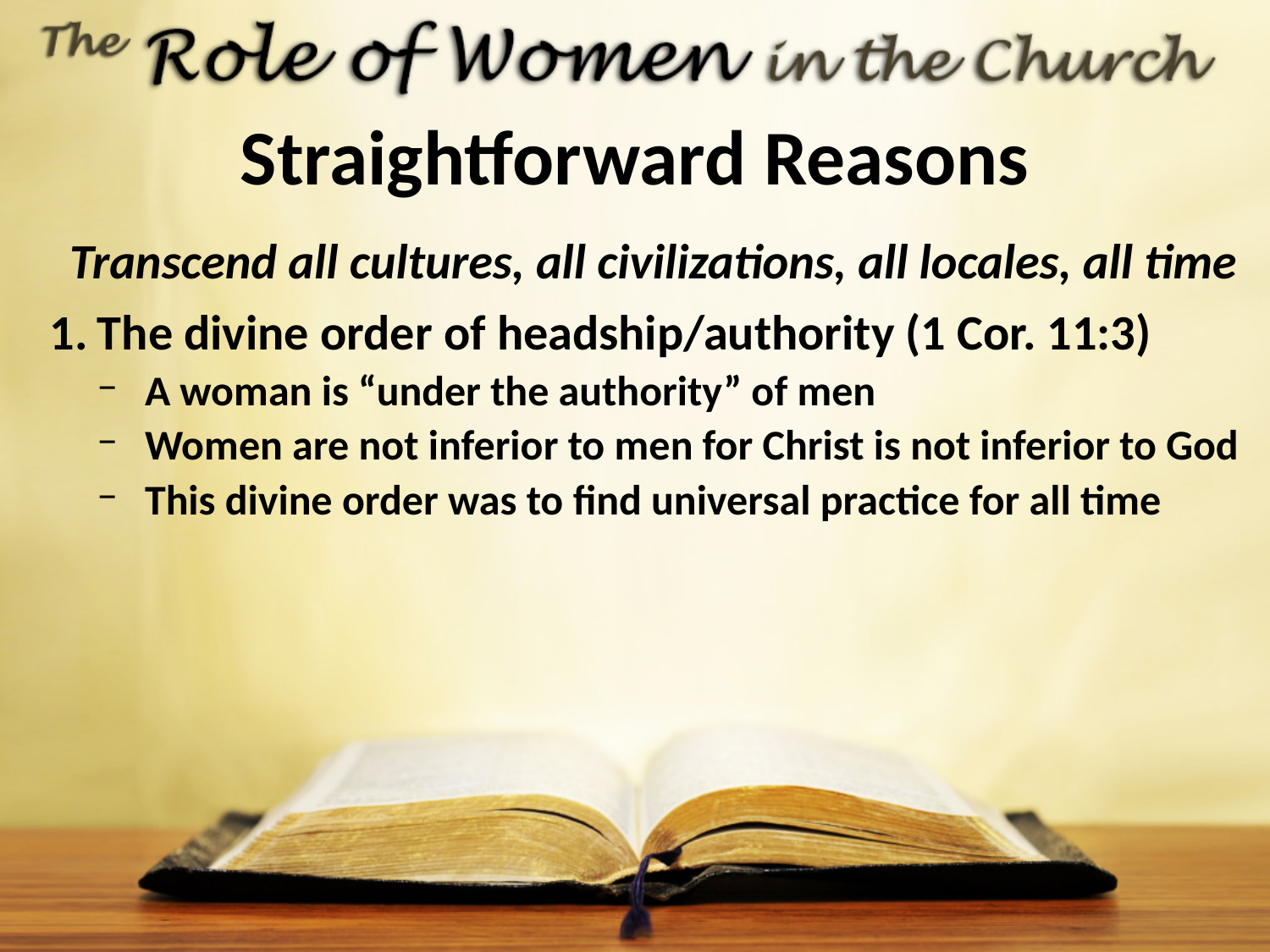

# Straightforward Reasons
Transcend all cultures, all civilizations, all locales, all time
The divine order of headship/authority (1 Cor. 11:3)
A woman is “under the authority” of men
Women are not inferior to men for Christ is not inferior to God
This divine order was to find universal practice for all time